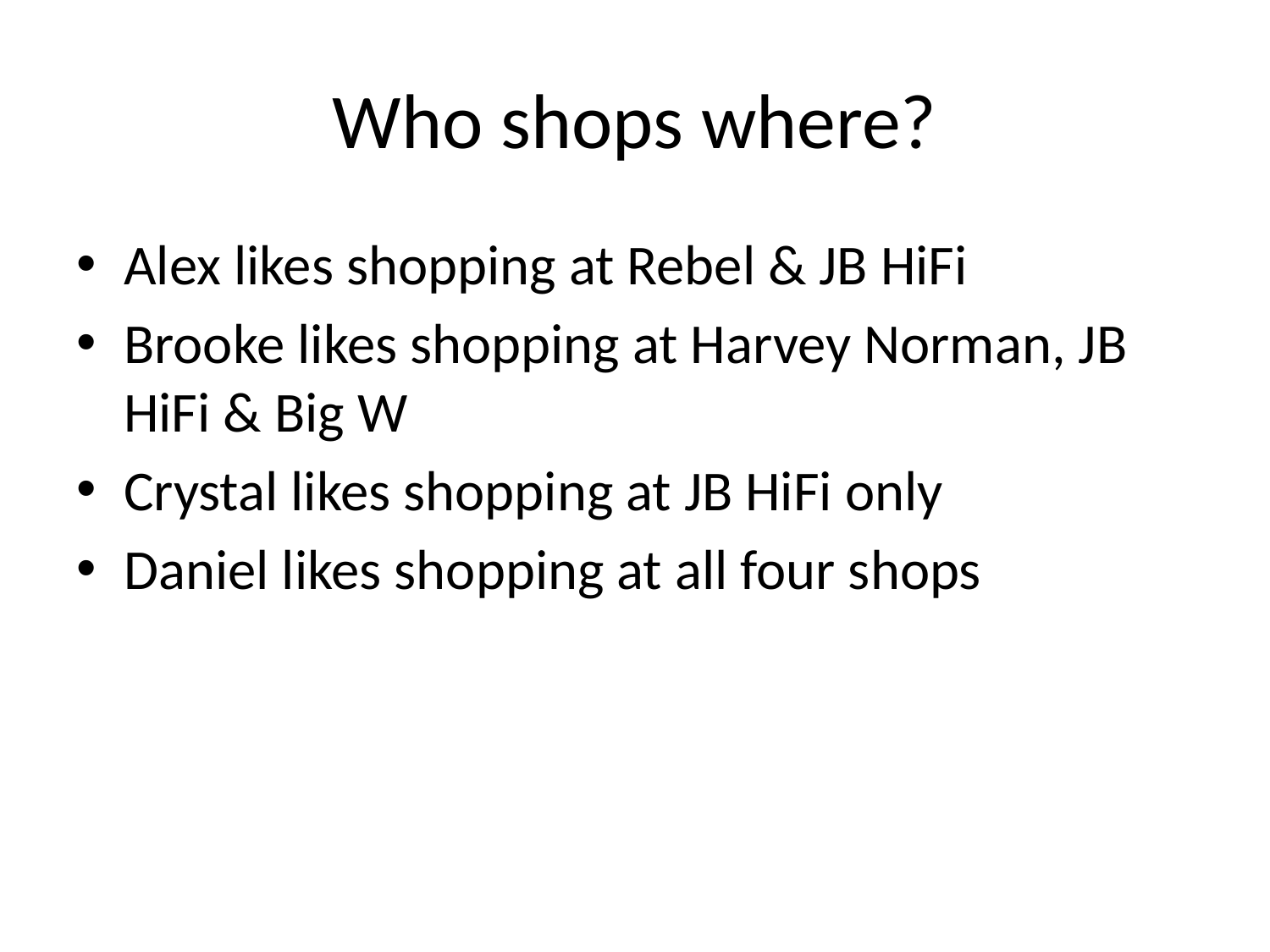

# Who shops where?
Alex likes shopping at Rebel & JB HiFi
Brooke likes shopping at Harvey Norman, JB HiFi & Big W
Crystal likes shopping at JB HiFi only
Daniel likes shopping at all four shops